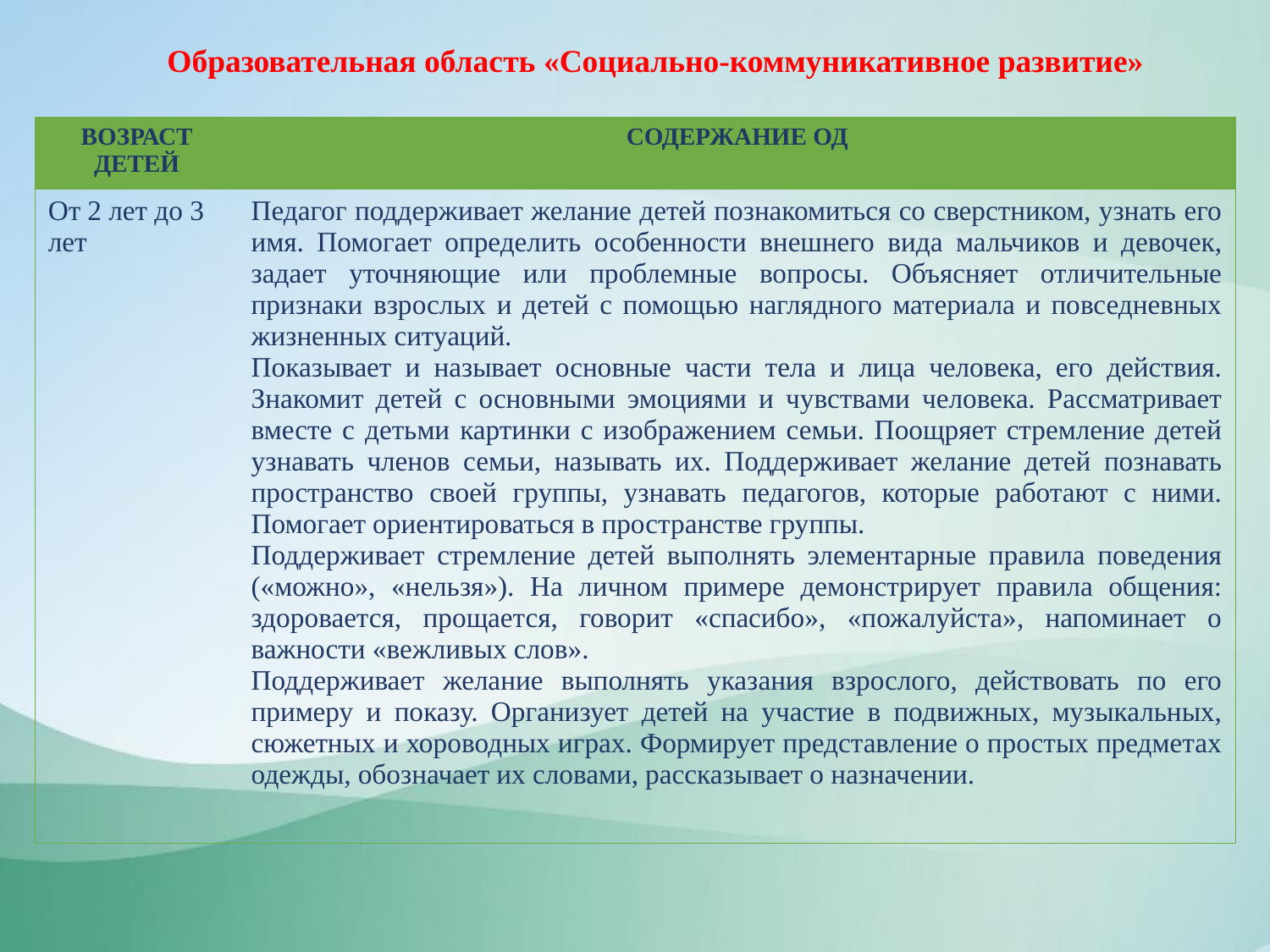

Образовательная область «Социально-коммуникативное развитие»
| ВОЗРАСТ ДЕТЕЙ | СОДЕРЖАНИЕ ОД |
| --- | --- |
| От 2 лет до 3 лет | Педагог поддерживает желание детей познакомиться со сверстником, узнать его имя. Помогает определить особенности внешнего вида мальчиков и девочек, задает уточняющие или проблемные вопросы. Объясняет отличительные признаки взрослых и детей с помощью наглядного материала и повседневных жизненных ситуаций. Показывает и называет основные части тела и лица человека, его действия. Знакомит детей с основными эмоциями и чувствами человека. Рассматривает вместе с детьми картинки с изображением семьи. Поощряет стремление детей узнавать членов семьи, называть их. Поддерживает желание детей познавать пространство своей группы, узнавать педагогов, которые работают с ними. Помогает ориентироваться в пространстве группы. Поддерживает стремление детей выполнять элементарные правила поведения («можно», «нельзя»). На личном примере демонстрирует правила общения: здоровается, прощается, говорит «спасибо», «пожалуйста», напоминает о важности «вежливых слов». Поддерживает желание выполнять указания взрослого, действовать по его примеру и показу. Организует детей на участие в подвижных, музыкальных, сюжетных и хороводных играх. Формирует представление о простых предметах одежды, обозначает их словами, рассказывает о назначении. |